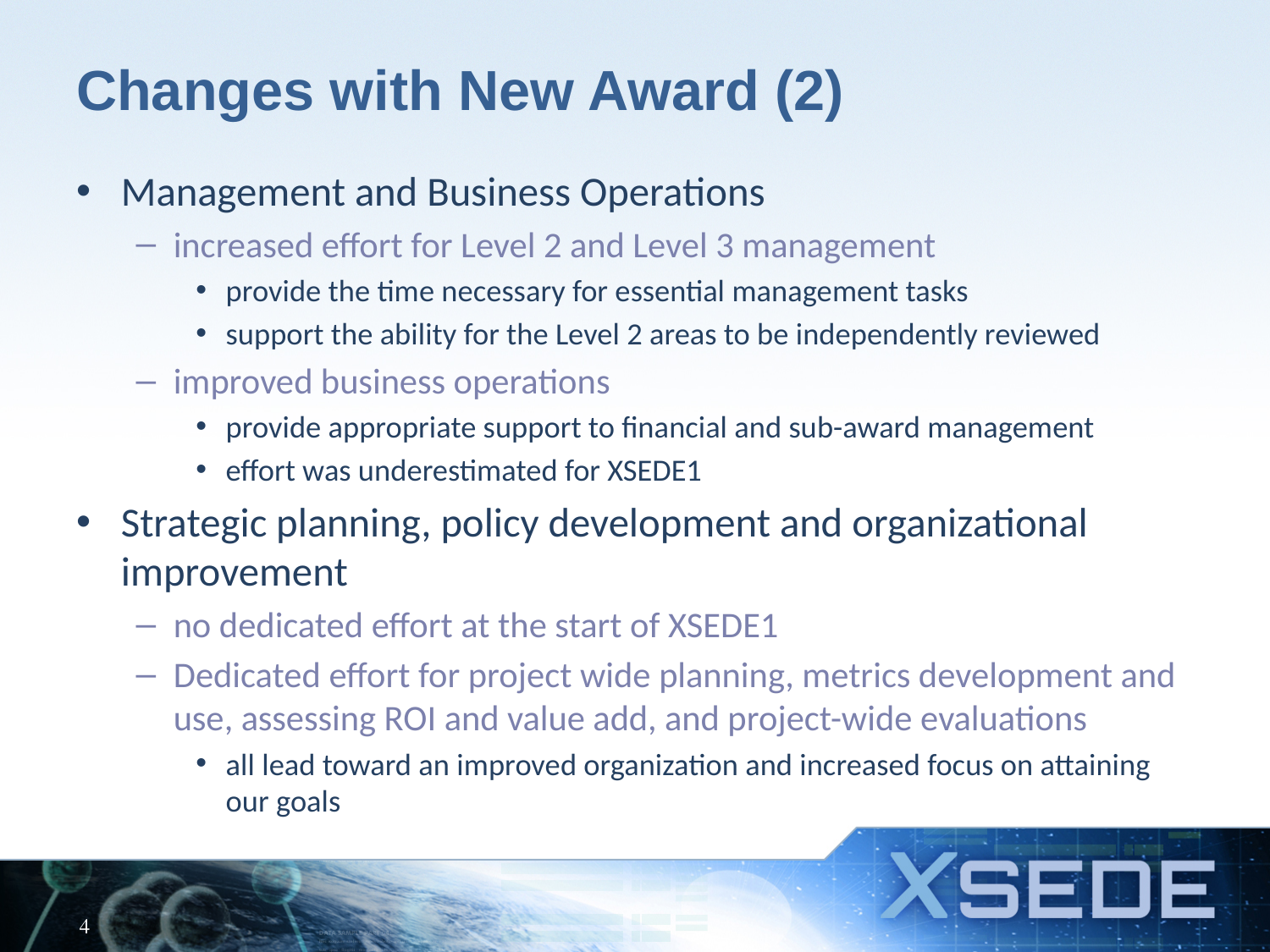

# Changes with New Award (2)
Management and Business Operations
increased effort for Level 2 and Level 3 management
provide the time necessary for essential management tasks
support the ability for the Level 2 areas to be independently reviewed
improved business operations
provide appropriate support to financial and sub-award management
effort was underestimated for XSEDE1
Strategic planning, policy development and organizational improvement
no dedicated effort at the start of XSEDE1
Dedicated effort for project wide planning, metrics development and use, assessing ROI and value add, and project-wide evaluations
all lead toward an improved organization and increased focus on attaining our goals
4